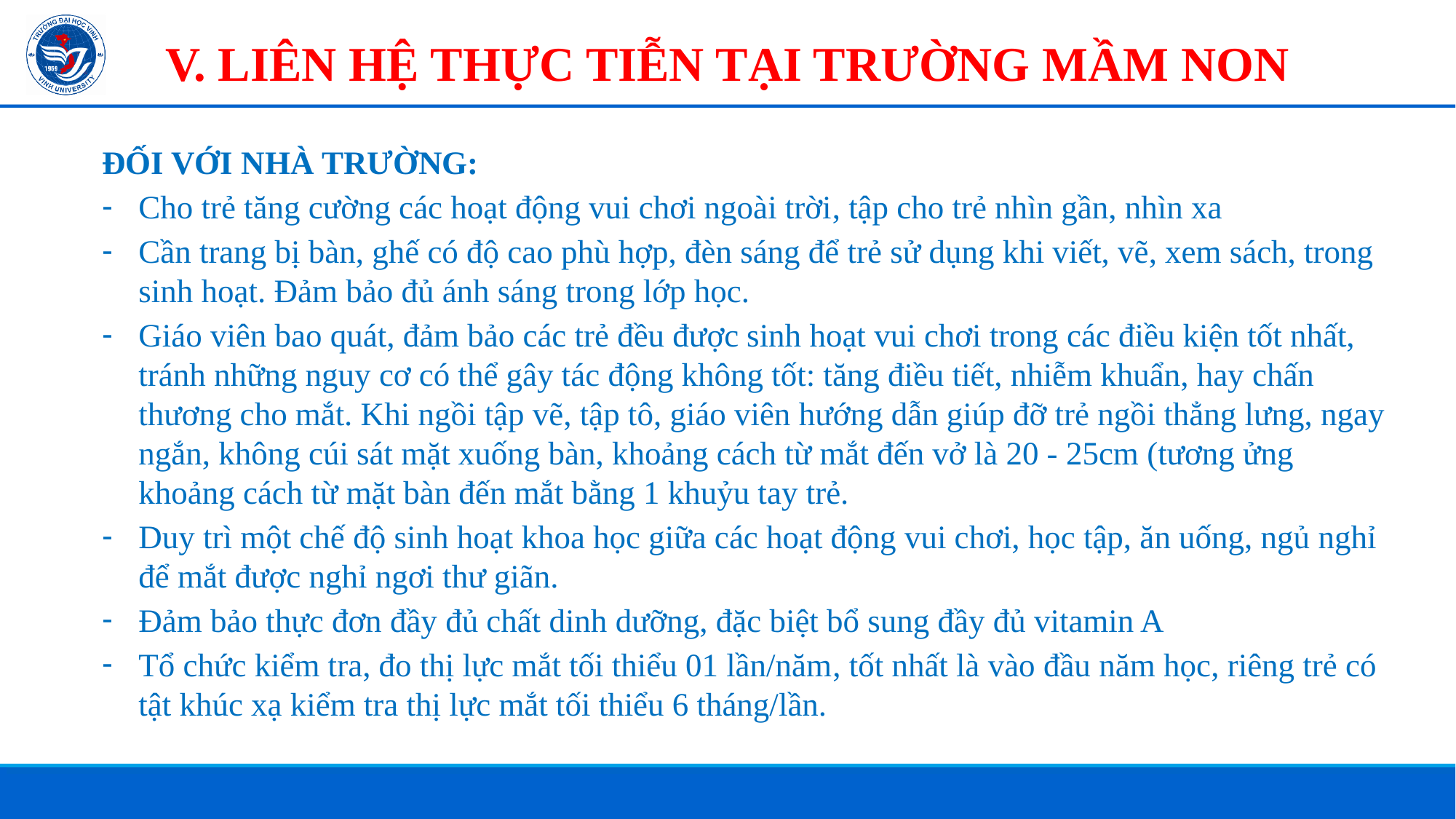

V. LIÊN HỆ THỰC TIỄN TẠI TRƯỜNG MẦM NON
ĐỐI VỚI NHÀ TRƯỜNG:
Cho trẻ tăng cường các hoạt động vui chơi ngoài trời, tập cho trẻ nhìn gần, nhìn xa
Cần trang bị bàn, ghế có độ cao phù hợp, đèn sáng để trẻ sử dụng khi viết, vẽ, xem sách, trong sinh hoạt. Đảm bảo đủ ánh sáng trong lớp học.
Giáo viên bao quát, đảm bảo các trẻ đều được sinh hoạt vui chơi trong các điều kiện tốt nhất, tránh những nguy cơ có thể gây tác động không tốt: tăng điều tiết, nhiễm khuẩn, hay chấn thương cho mắt. Khi ngồi tập vẽ, tập tô, giáo viên hướng dẫn giúp đỡ trẻ ngồi thẳng lưng, ngay ngắn, không cúi sát mặt xuống bàn, khoảng cách từ mắt đến vở là 20 - 25cm (tương ửng khoảng cách từ mặt bàn đến mắt bằng 1 khuỷu tay trẻ.
Duy trì một chế độ sinh hoạt khoa học giữa các hoạt động vui chơi, học tập, ăn uống, ngủ nghỉ để mắt được nghỉ ngơi thư giãn.
Đảm bảo thực đơn đầy đủ chất dinh dưỡng, đặc biệt bổ sung đầy đủ vitamin A
Tổ chức kiểm tra, đo thị lực mắt tối thiểu 01 lần/năm, tốt nhất là vào đầu năm học, riêng trẻ có tật khúc xạ kiểm tra thị lực mắt tối thiểu 6 tháng/lần.